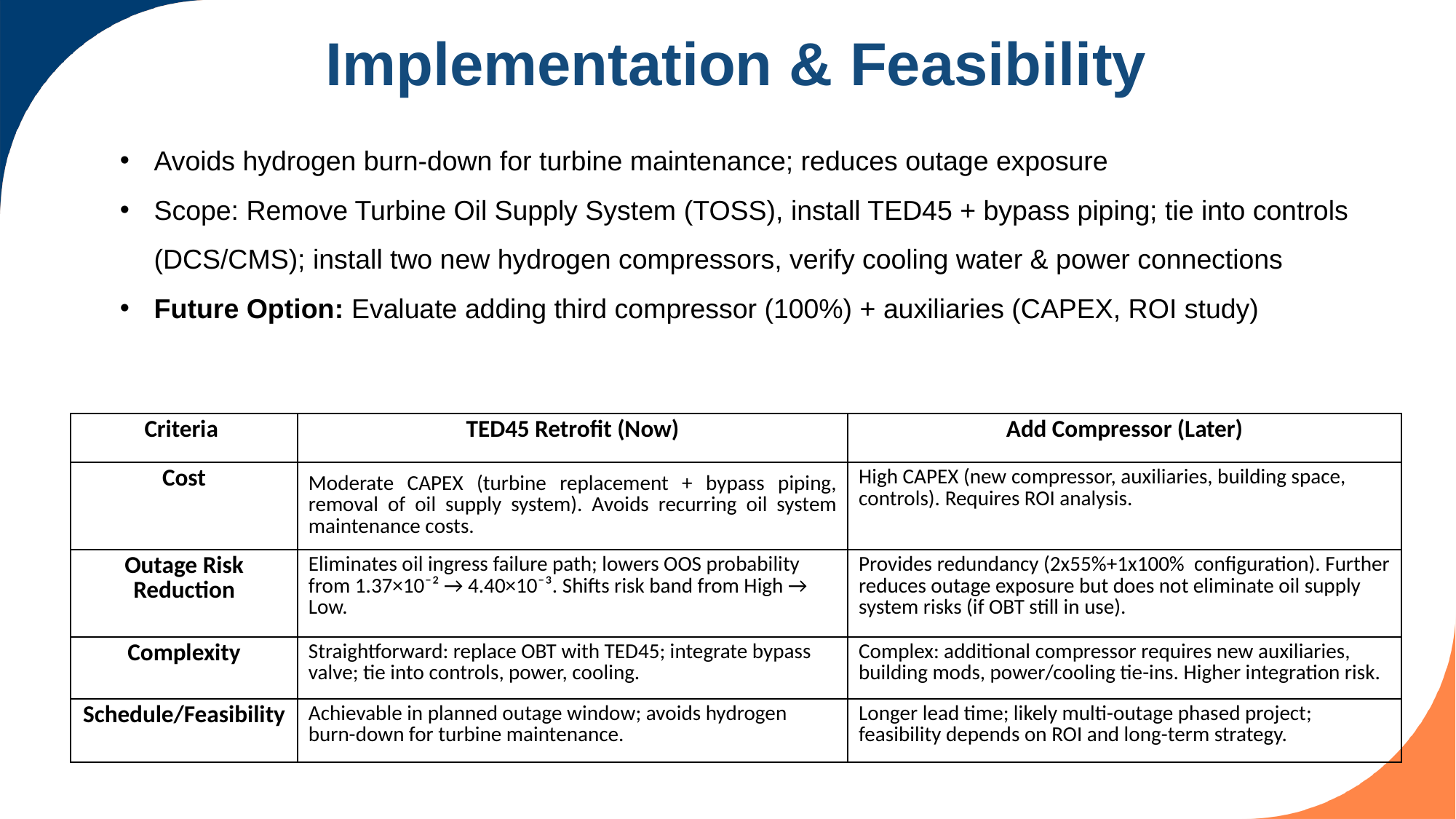

Implementation & Feasibility
Avoids hydrogen burn-down for turbine maintenance; reduces outage exposure
Scope: Remove Turbine Oil Supply System (TOSS), install TED45 + bypass piping; tie into controls (DCS/CMS); install two new hydrogen compressors, verify cooling water & power connections
Future Option: Evaluate adding third compressor (100%) + auxiliaries (CAPEX, ROI study)
| Criteria | TED45 Retrofit (Now) | Add Compressor (Later) |
| --- | --- | --- |
| Cost | Moderate CAPEX (turbine replacement + bypass piping, removal of oil supply system). Avoids recurring oil system maintenance costs. | High CAPEX (new compressor, auxiliaries, building space, controls). Requires ROI analysis. |
| Outage Risk Reduction | Eliminates oil ingress failure path; lowers OOS probability from 1.37×10⁻² → 4.40×10⁻³. Shifts risk band from High → Low. | Provides redundancy (2x55%+1x100% configuration). Further reduces outage exposure but does not eliminate oil supply system risks (if OBT still in use). |
| Complexity | Straightforward: replace OBT with TED45; integrate bypass valve; tie into controls, power, cooling. | Complex: additional compressor requires new auxiliaries, building mods, power/cooling tie-ins. Higher integration risk. |
| Schedule/Feasibility | Achievable in planned outage window; avoids hydrogen burn-down for turbine maintenance. | Longer lead time; likely multi-outage phased project; feasibility depends on ROI and long-term strategy. |